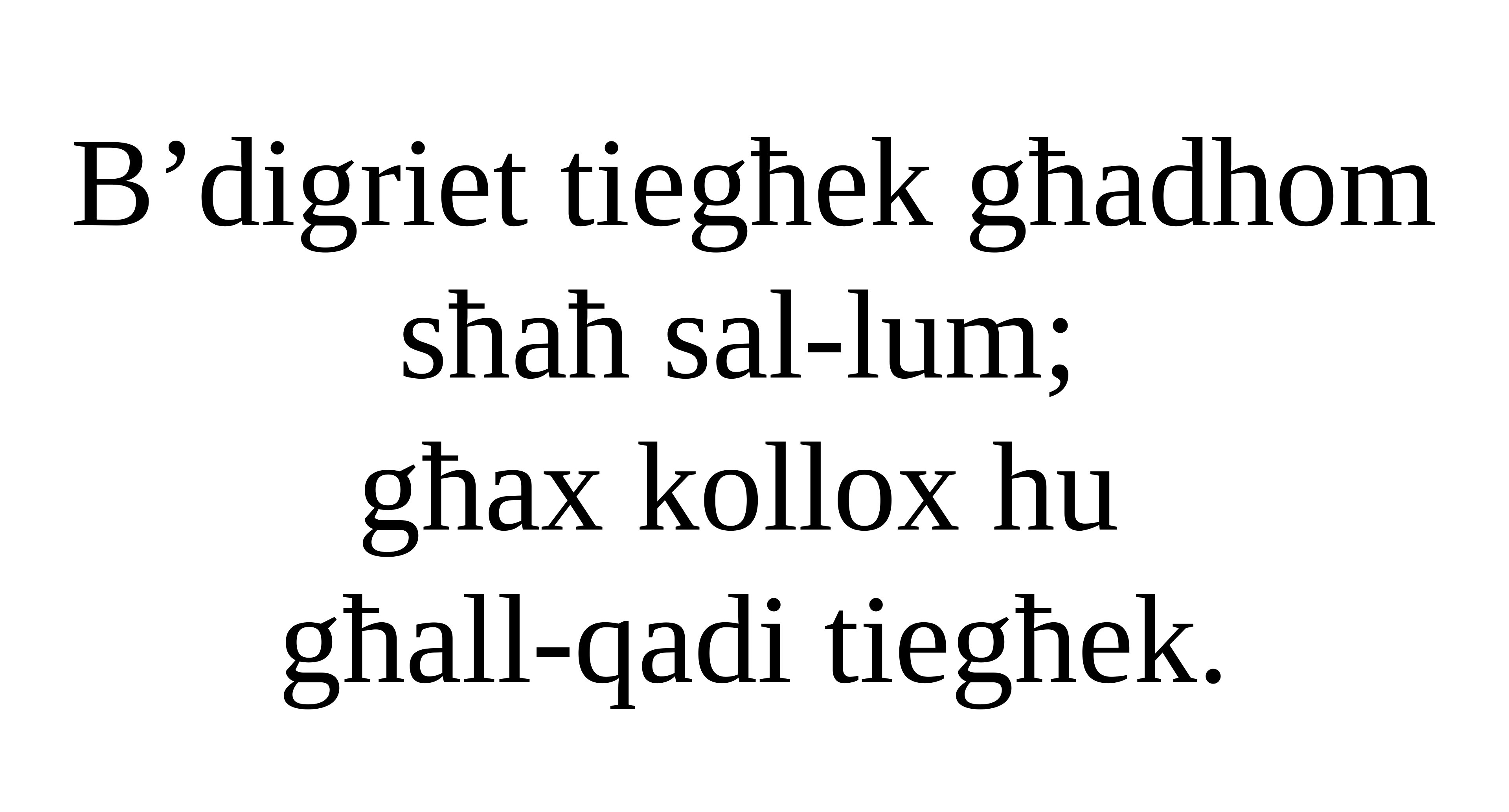

B’digriet tiegħek għadhom sħaħ sal-lum;
għax kollox hu
għall-qadi tiegħek.